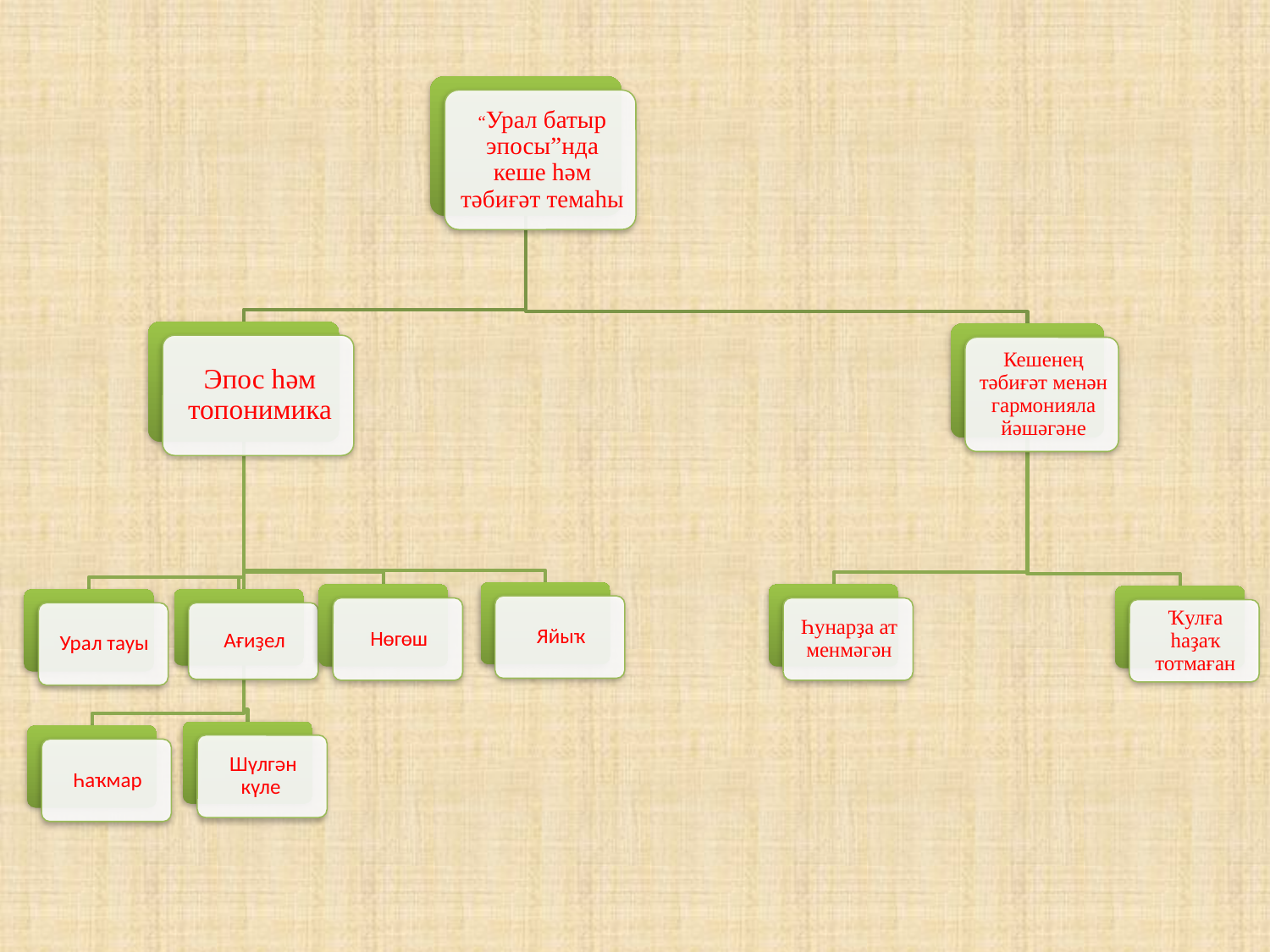

“Урал батыр эпосы”нда кеше һәм тәбиғәт темаһы
Эпос һәм топонимика
Урал тауы
Ағиҙел
Нөгөш
Яйыҡ
Һаҡмар
Шүлгән күле
Кешенең тәбиғәт менән гармонияла йәшәгәне
Һунарҙа ат менмәгән
Ҡулға һаҙаҡ тотмаған